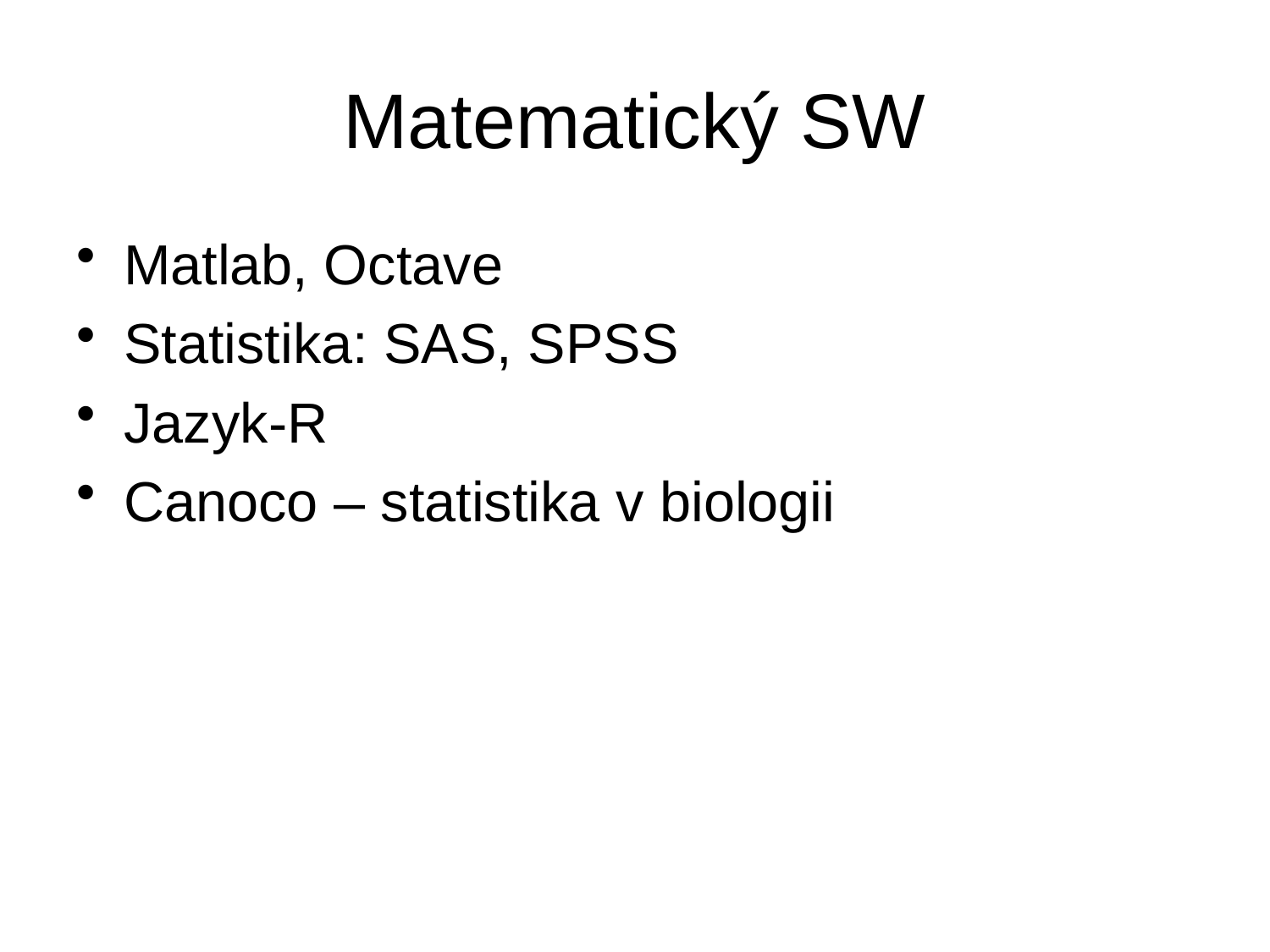

# Matematický SW
Matlab, Octave
Statistika: SAS, SPSS
Jazyk-R
Canoco – statistika v biologii